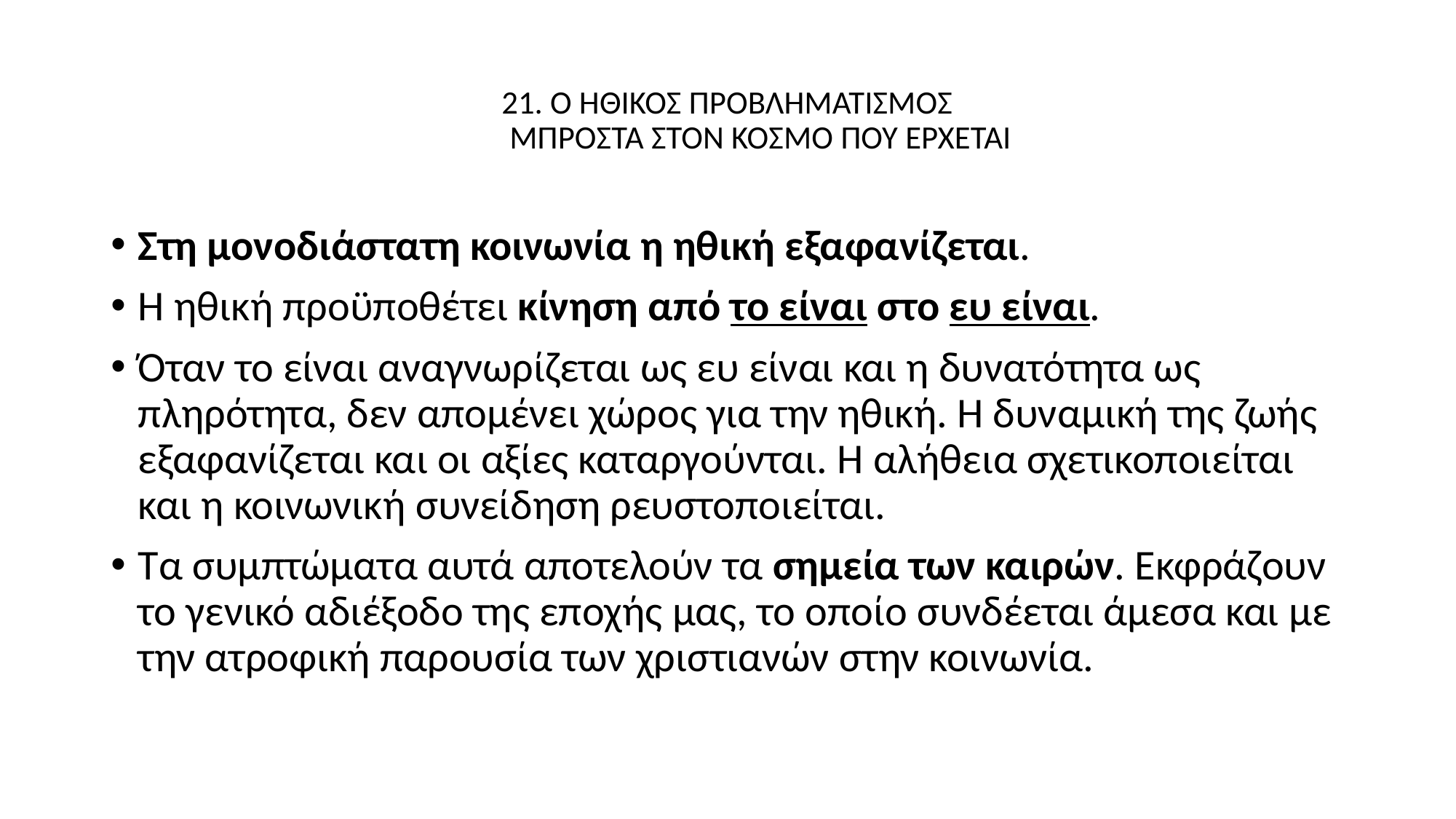

# 21. Ο ΗΘΙΚΟΣ ΠΡΟΒΛΗΜΑΤΙΣΜΟΣ ΜΠΡΟΣΤΑ ΣΤΟΝ ΚΟΣΜΟ ΠΟΥ ΕΡΧΕΤΑΙ
Στη μονοδιάστατη κοινωνία η ηθική εξαφανίζεται.
Η ηθική προϋποθέτει κίνηση από το είναι στο ευ είναι.
Όταν το είναι αναγνωρίζεται ως ευ είναι και η δυνατότητα ως πληρότητα, δεν απομένει χώρος για την ηθική. Η δυναμική της ζωής εξαφανίζεται και οι αξίες καταργούνται. Η αλήθεια σχετικοποιείται και η κοινωνική συνείδηση ρευστοποιείται.
Τα συμπτώματα αυτά αποτελούν τα σημεία των καιρών. Εκφράζουν το γενικό αδιέξοδο της εποχής μας, το οποίο συνδέεται άμεσα και με την ατροφική παρουσία των χριστιανών στην κοινωνία.